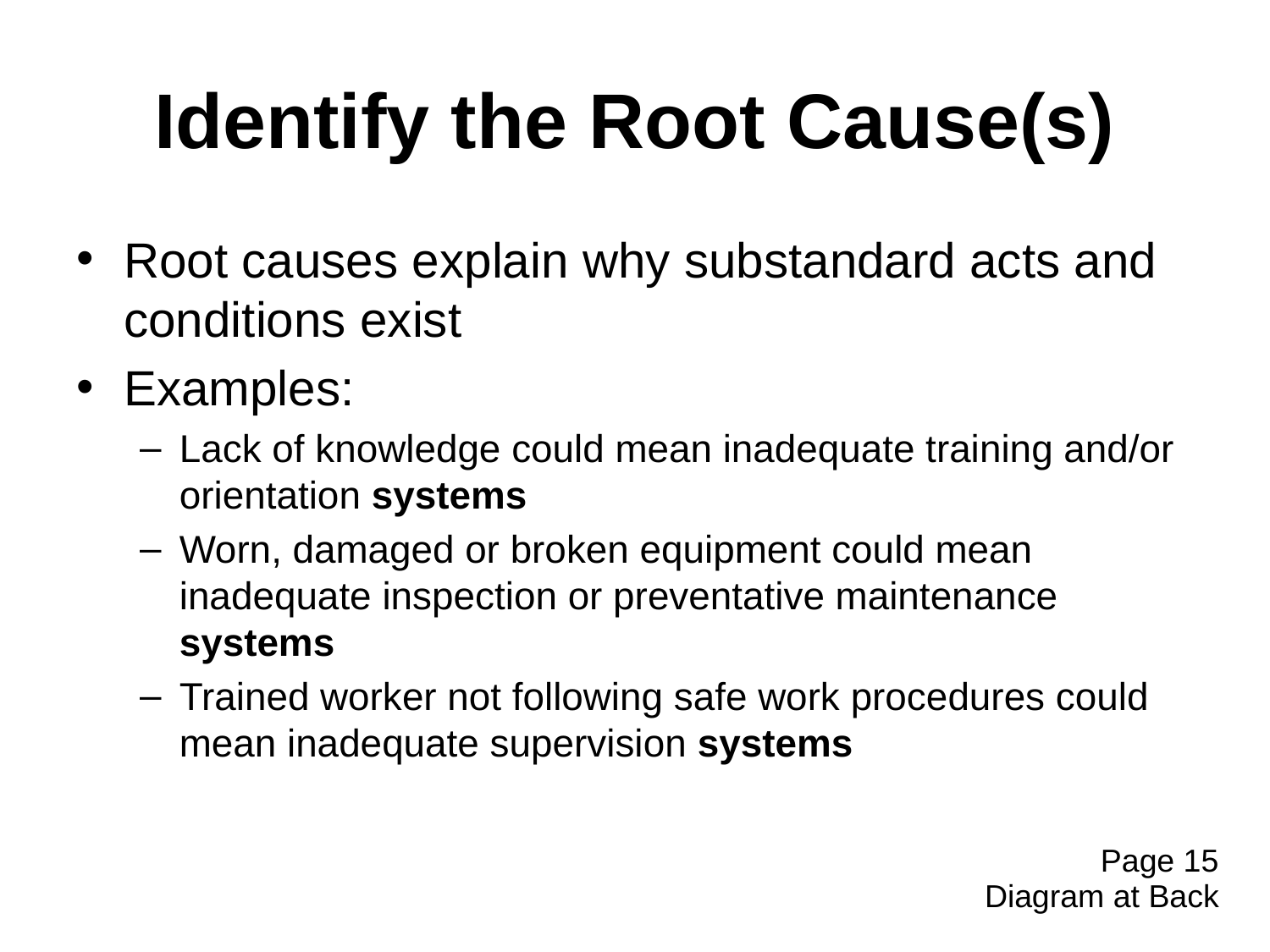

# Identify the Root Cause(s)
Root causes explain why substandard acts and conditions exist
Examples:
Lack of knowledge could mean inadequate training and/or orientation systems
Worn, damaged or broken equipment could mean inadequate inspection or preventative maintenance systems
Trained worker not following safe work procedures could mean inadequate supervision systems
Page 15
Diagram at Back